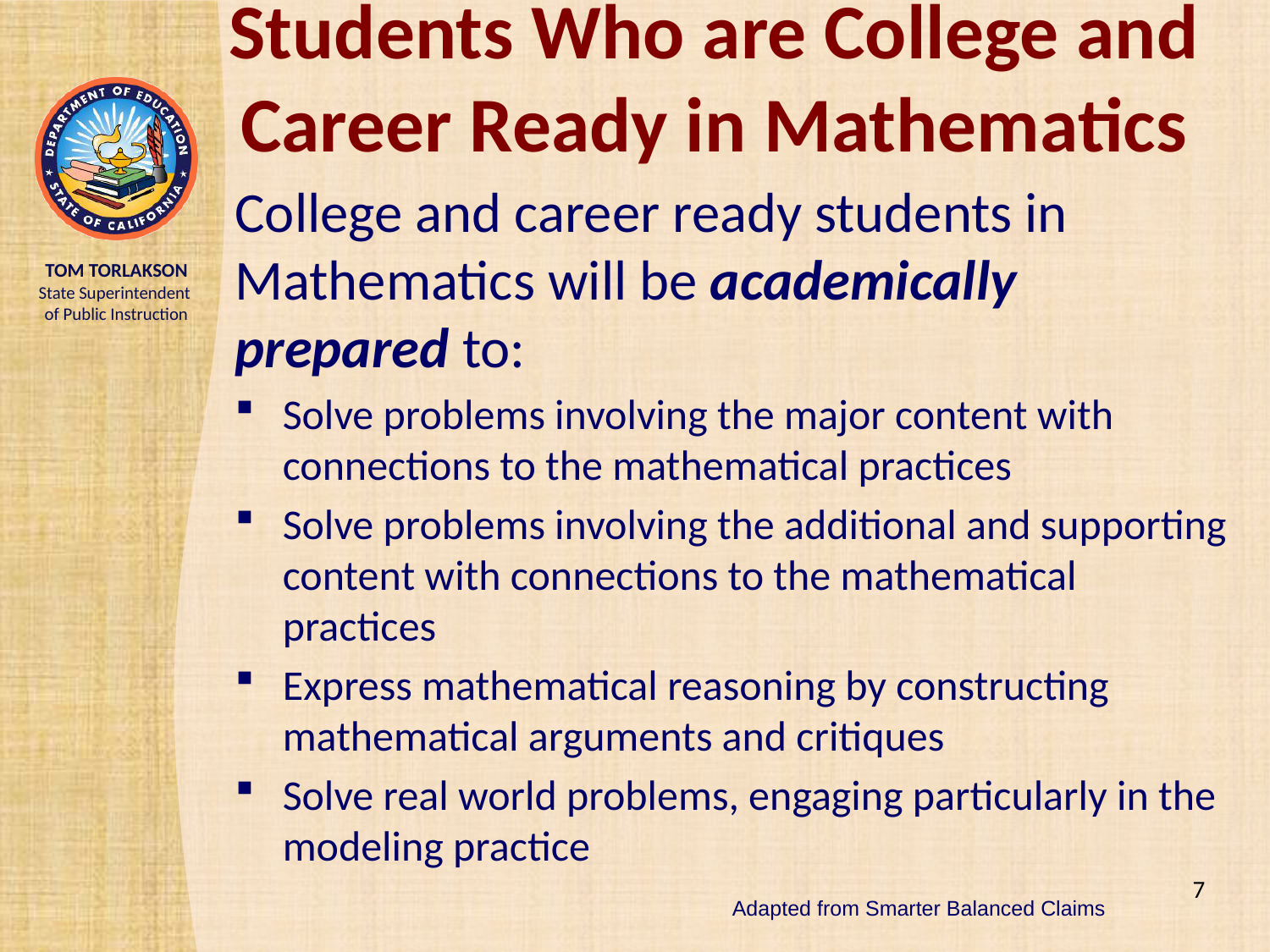

# Students Who are College and Career Ready in Mathematics
College and career ready students in Mathematics will be academically prepared to:
Solve problems involving the major content with connections to the mathematical practices
Solve problems involving the additional and supporting content with connections to the mathematical practices
Express mathematical reasoning by constructing mathematical arguments and critiques
Solve real world problems, engaging particularly in the modeling practice
7
Adapted from Smarter Balanced Claims